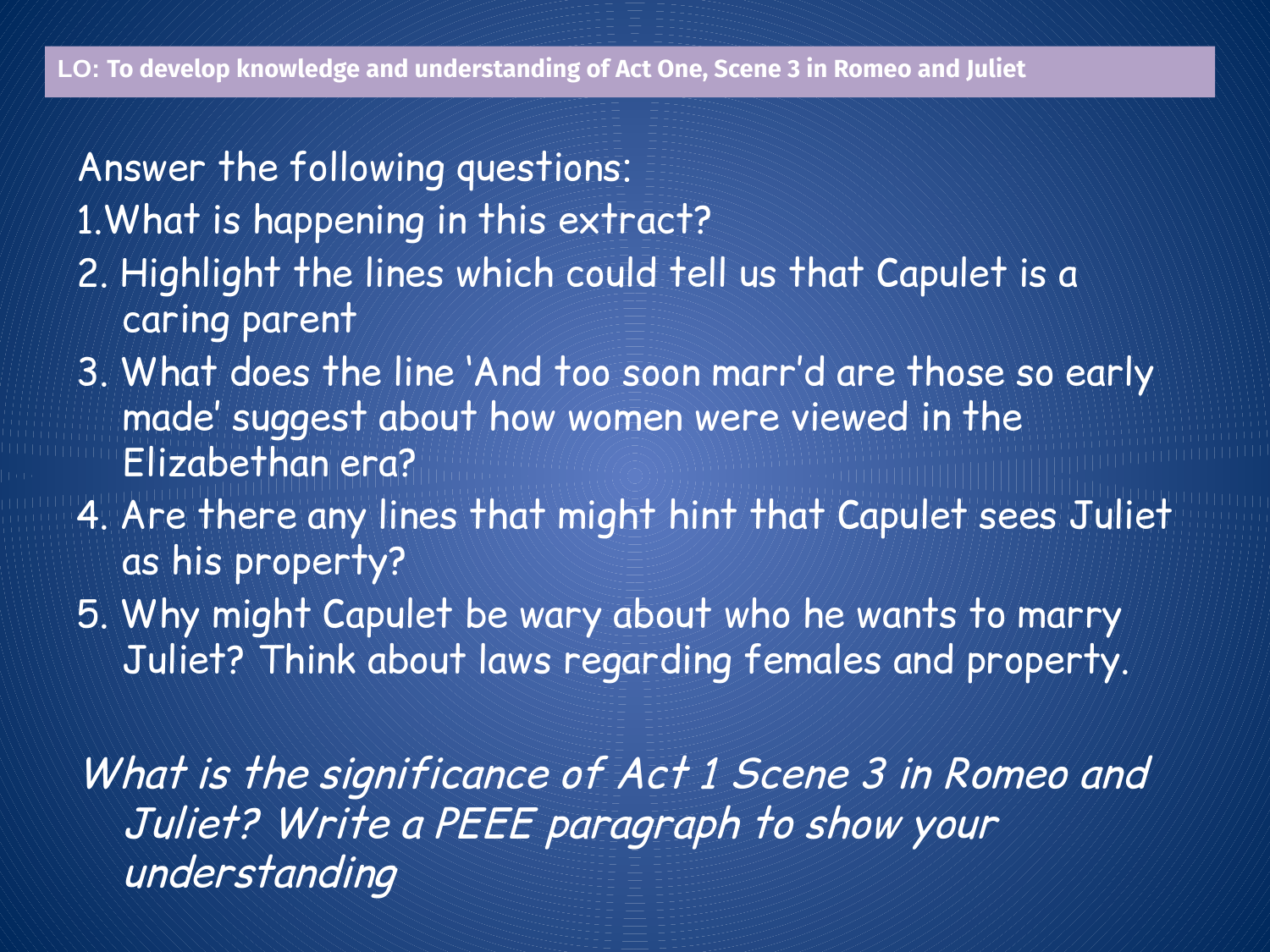

LO: To develop knowledge and understanding of Act One, Scene 3 in Romeo and Juliet
Answer the following questions:
1.What is happening in this extract?
2. Highlight the lines which could tell us that Capulet is a caring parent
3. What does the line ‘And too soon marr’d are those so early made’ suggest about how women were viewed in the Elizabethan era?
4. Are there any lines that might hint that Capulet sees Juliet as his property?
5. Why might Capulet be wary about who he wants to marry Juliet? Think about laws regarding females and property.

What is the significance of Act 1 Scene 3 in Romeo and Juliet? Write a PEEE paragraph to show your understanding